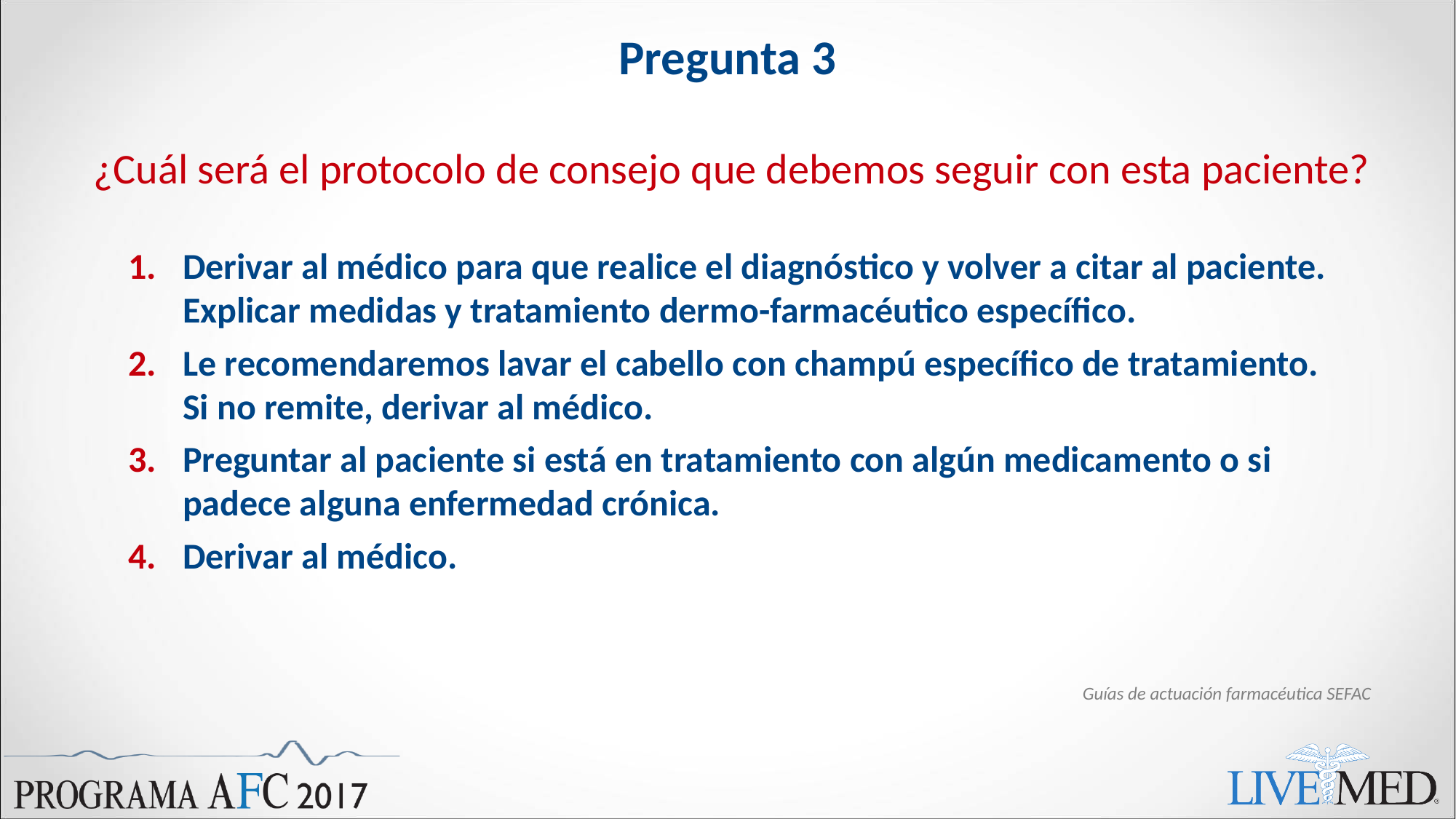

# Pregunta 3
¿Cuál será el protocolo de consejo que debemos seguir con esta paciente?
Derivar al médico para que realice el diagnóstico y volver a citar al paciente. Explicar medidas y tratamiento dermo-farmacéutico específico.
Le recomendaremos lavar el cabello con champú específico de tratamiento. Si no remite, derivar al médico.
Preguntar al paciente si está en tratamiento con algún medicamento o si padece alguna enfermedad crónica.
Derivar al médico.

Guías de actuación farmacéutica SEFAC